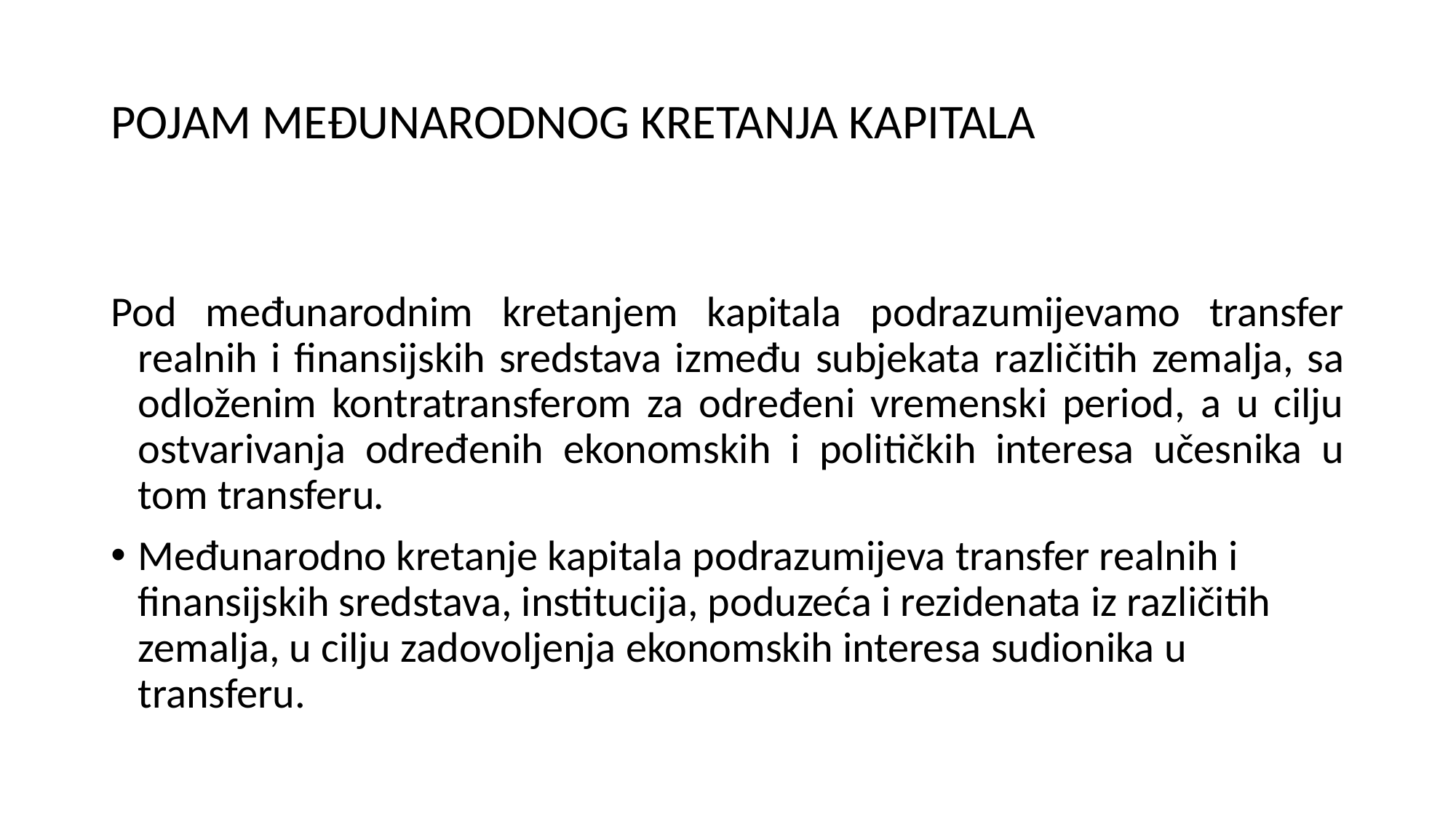

# POJAM MEĐUNARODNOG KRETANJA KAPITALA

Pod međunarodnim kretanjem kapitala podrazumijevamo transfer realnih i finansijskih sredstava između subjekata različitih zemalja, sa odloženim kontratransferom za određeni vremenski period, a u cilju ostvarivanja određenih ekonomskih i političkih interesa učesnika u tom transferu.
Međunarodno kretanje kapitala podrazumijeva transfer realnih i finansijskih sredstava, institucija, poduzeća i rezidenata iz različitih zemalja, u cilju zadovoljenja ekonomskih interesa sudionika u transferu.